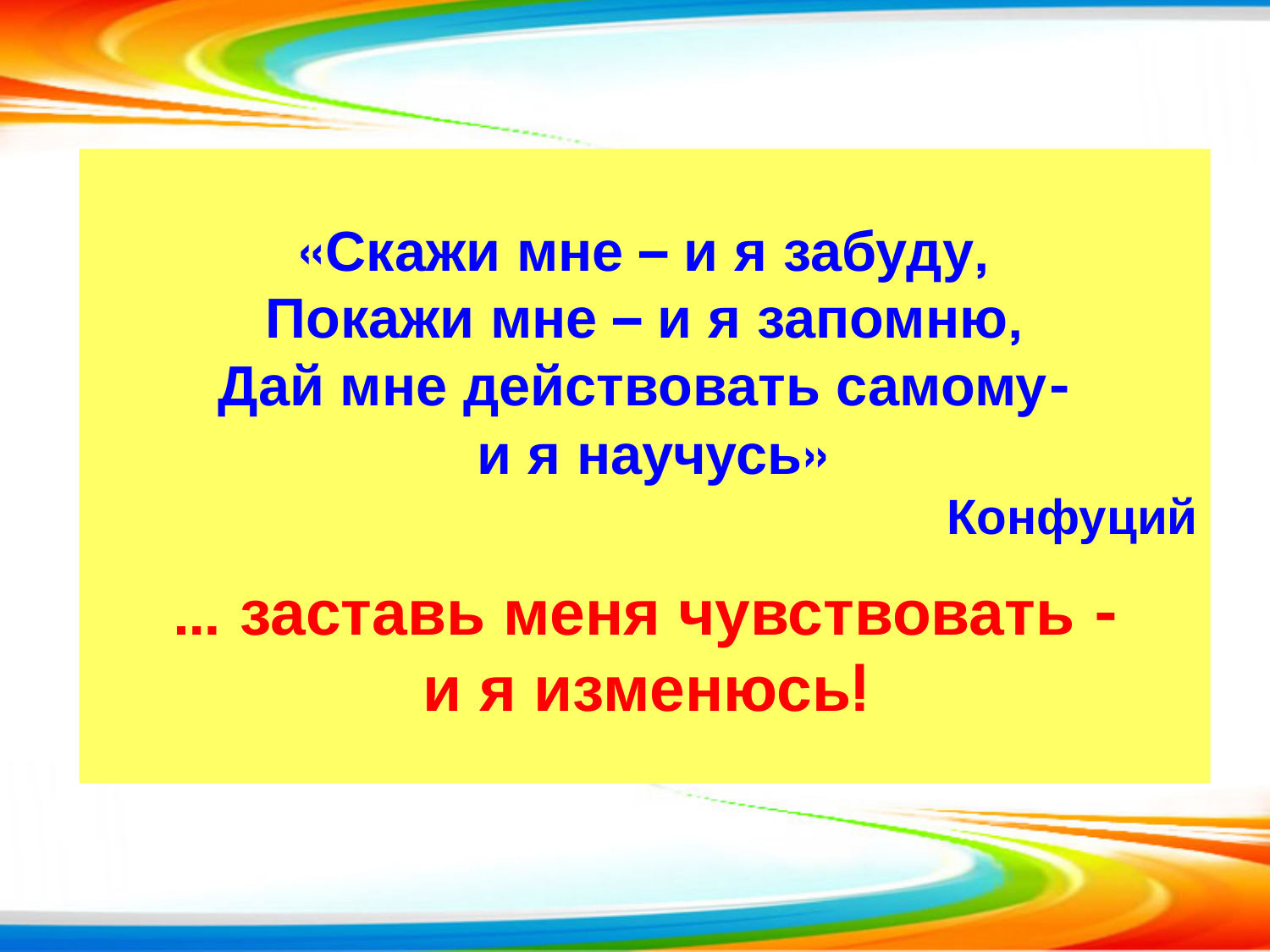

«Скажи мне – и я забуду,
Покажи мне – и я запомню,
Дай мне действовать самому-
 и я научусь»
Конфуций
… заставь меня чувствовать -
и я изменюсь!